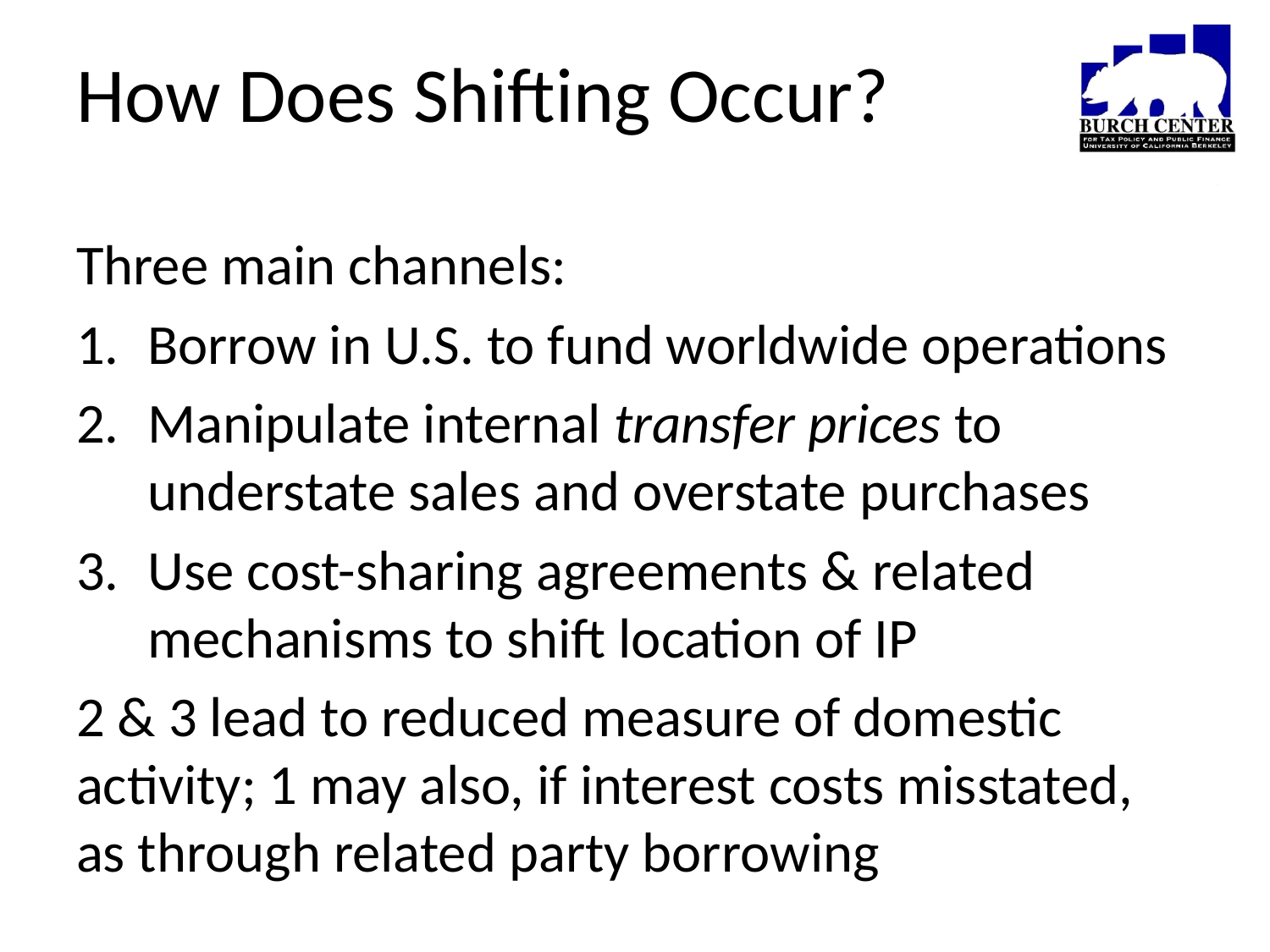

# How Does Shifting Occur?
Three main channels:
Borrow in U.S. to fund worldwide operations
Manipulate internal transfer prices to understate sales and overstate purchases
Use cost-sharing agreements & related mechanisms to shift location of IP
2 & 3 lead to reduced measure of domestic activity; 1 may also, if interest costs misstated, as through related party borrowing